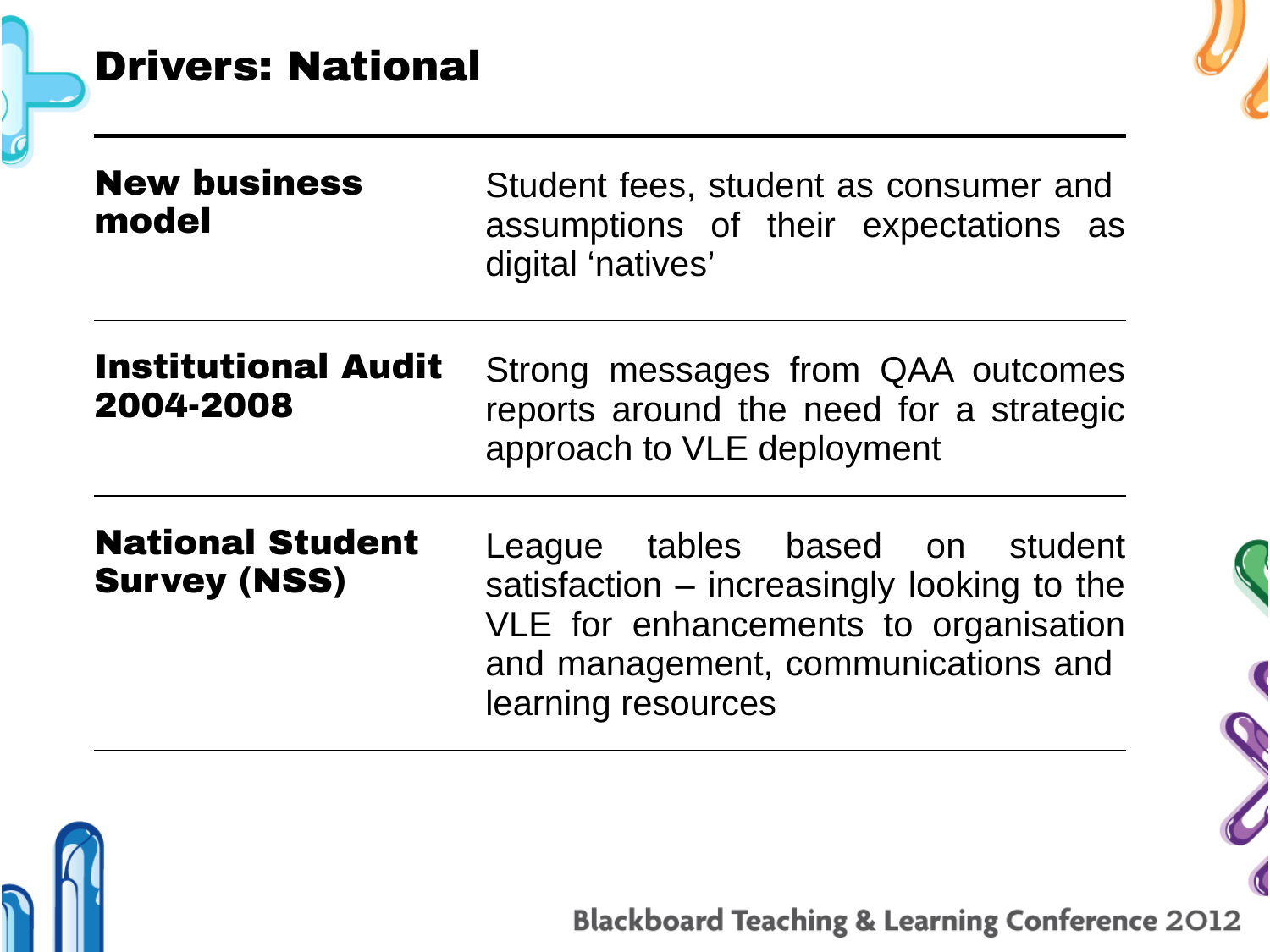

| Drivers: National |  |
| --- | --- |
| New business model | Student fees, student as consumer and assumptions of their expectations as digital ‘natives’ |
| Institutional Audit 2004-2008 | Strong messages from QAA outcomes reports around the need for a strategic approach to VLE deployment |
| National Student Survey (NSS) | League tables based on student satisfaction – increasingly looking to the VLE for enhancements to organisation and management, communications and learning resources |